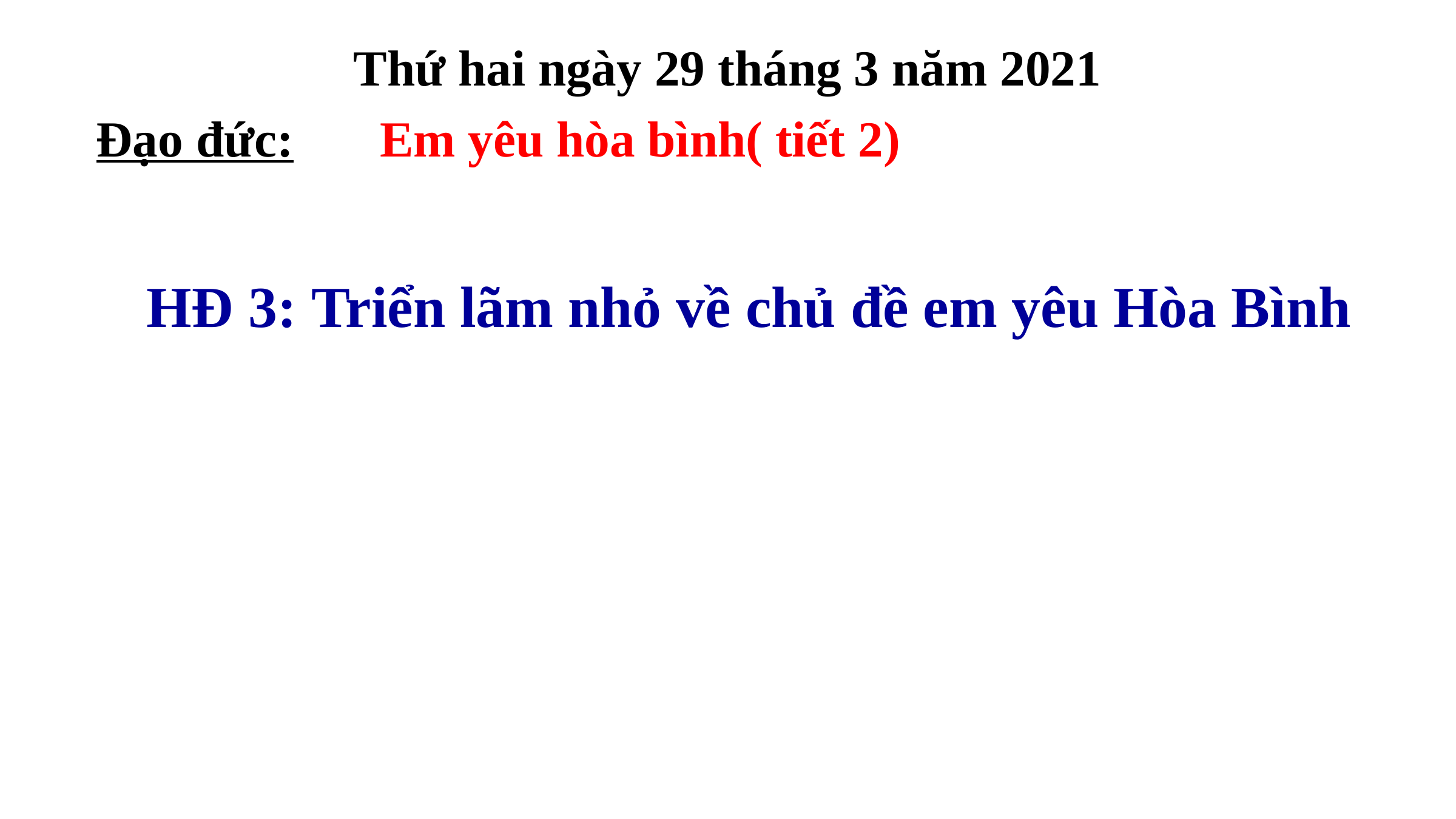

Thứ hai ngày 29 tháng 3 năm 2021
Đạo đức:
Em yêu hòa bình( tiết 2)
HĐ 3: Triển lãm nhỏ về chủ đề em yêu Hòa Bình